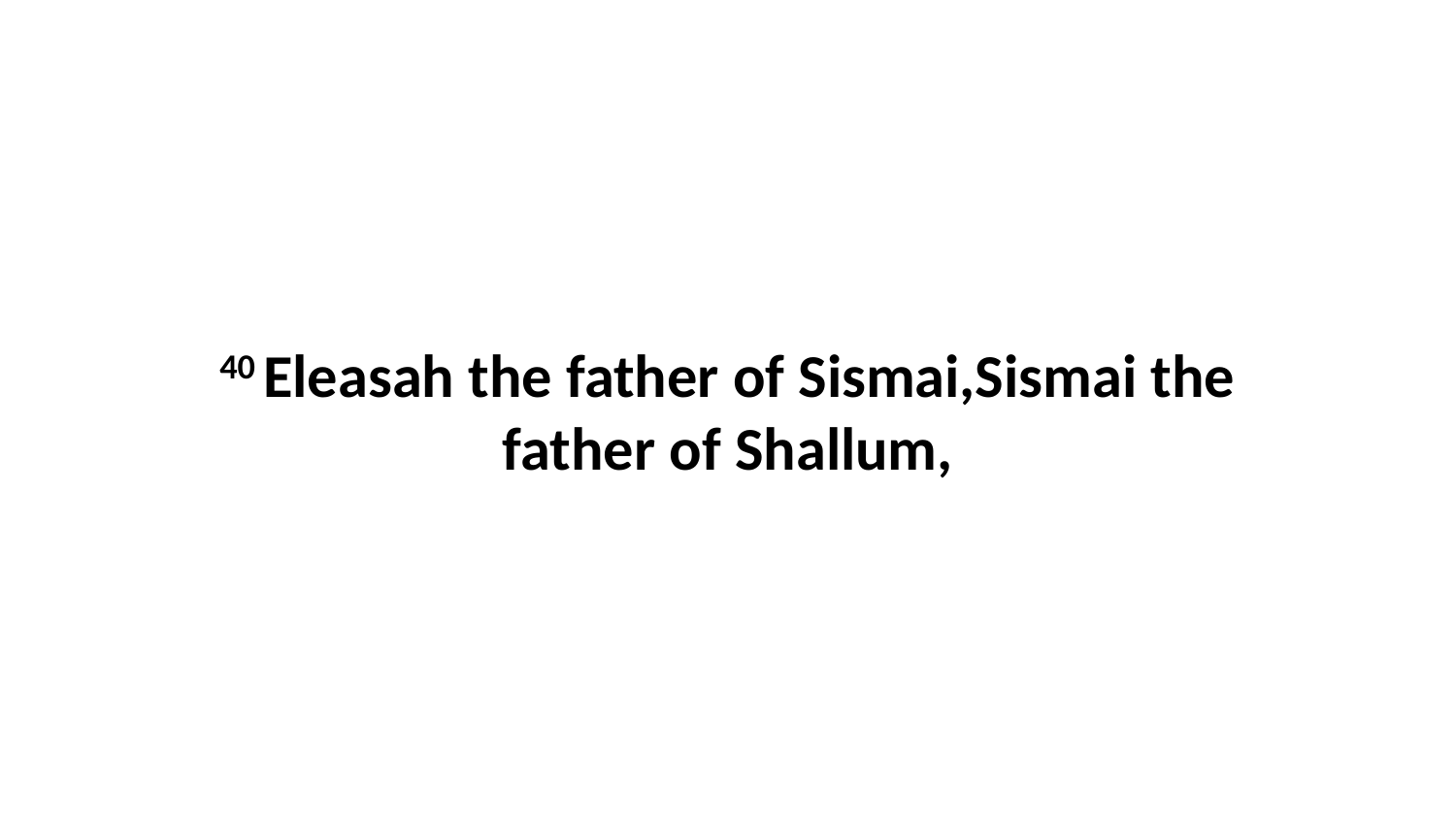

40 Eleasah the father of Sismai,Sismai the father of Shallum,